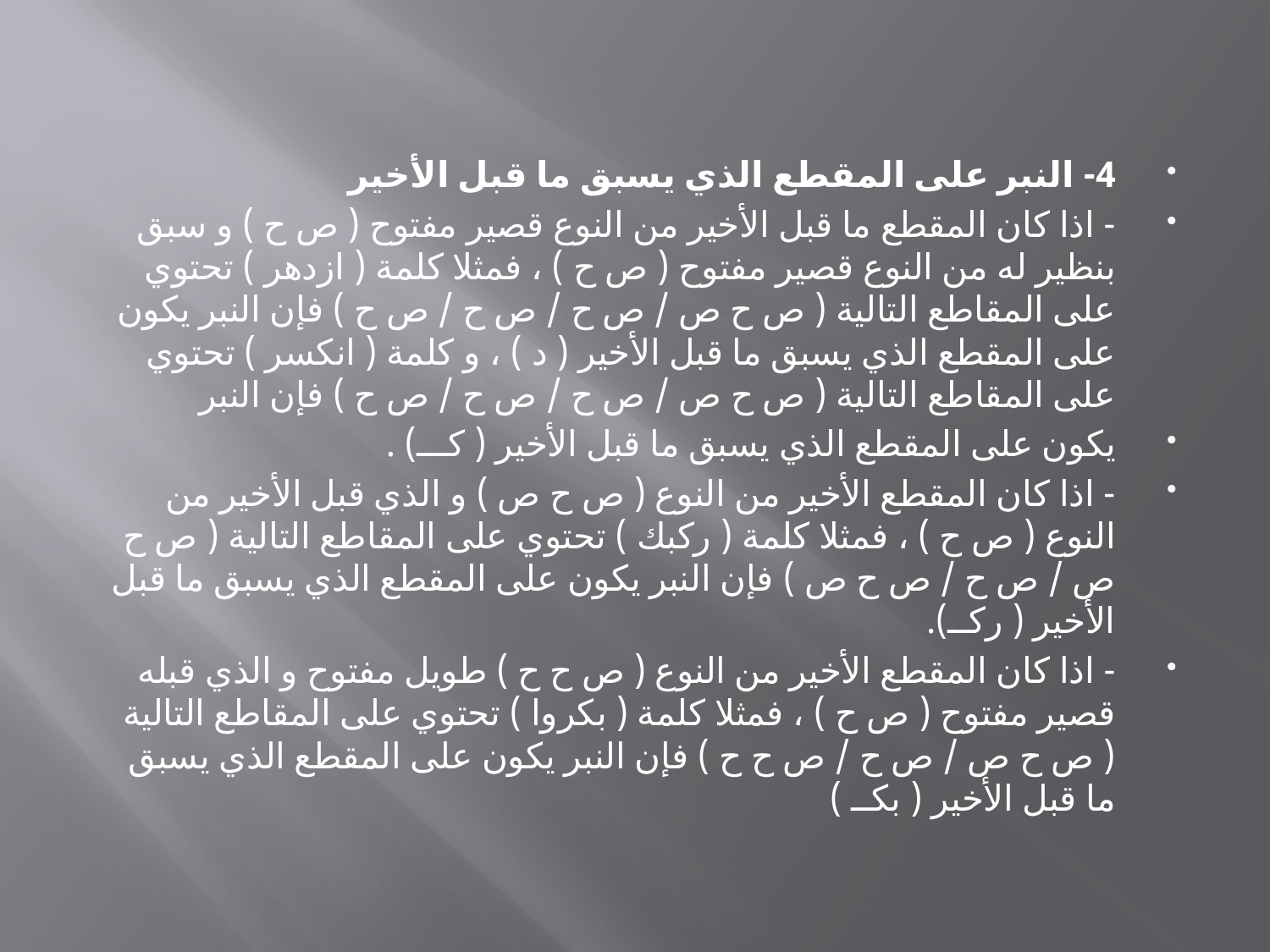

4- النبر على المقطع الذي يسبق ما قبل الأخير
- اذا كان المقطع ما قبل الأخير من النوع قصير مفتوح ( ص ح ) و سبق بنظير له من النوع قصير مفتوح ( ص ح ) ، فمثلا كلمة ( ازدهر ) تحتوي على المقاطع التالية ( ص ح ص / ص ح / ص ح / ص ح ) فإن النبر يكون على المقطع الذي يسبق ما قبل الأخير ( د ) ، و كلمة ( انكسر ) تحتوي على المقاطع التالية ( ص ح ص / ص ح / ص ح / ص ح ) فإن النبر
يكون على المقطع الذي يسبق ما قبل الأخير ( كـــ) .
- اذا كان المقطع الأخير من النوع ( ص ح ص ) و الذي قبل الأخير من النوع ( ص ح ) ، فمثلا كلمة ( ركبك ) تحتوي على المقاطع التالية ( ص ح ص / ص ح / ص ح ص ) فإن النبر يكون على المقطع الذي يسبق ما قبل الأخير ( ركــ).
- اذا كان المقطع الأخير من النوع ( ص ح ح ) طويل مفتوح و الذي قبله قصير مفتوح ( ص ح ) ، فمثلا كلمة ( بكروا ) تحتوي على المقاطع التالية ( ص ح ص / ص ح / ص ح ح ) فإن النبر يكون على المقطع الذي يسبق ما قبل الأخير ( بكــ )